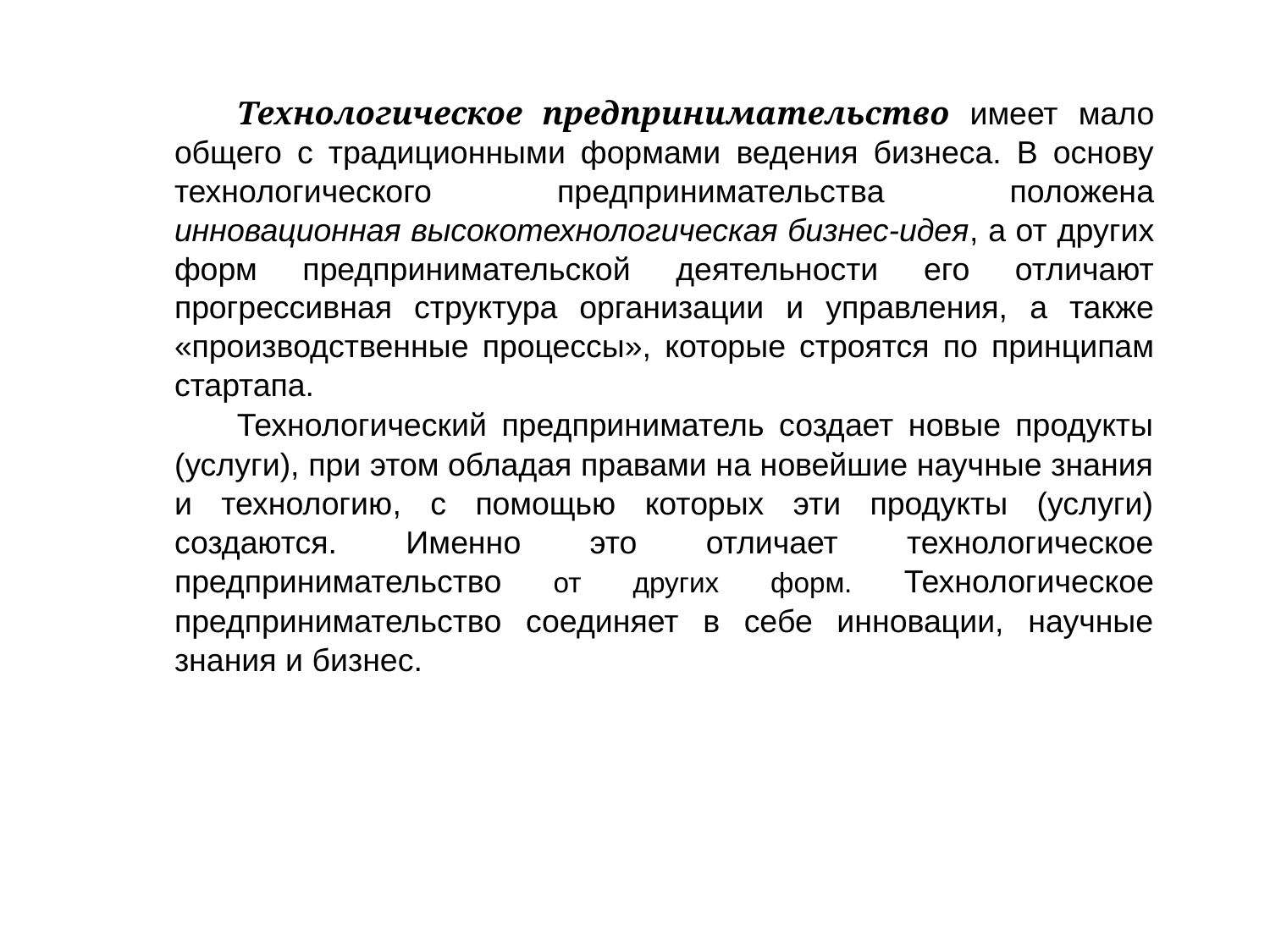

Технологическое предпринимательство имеет мало общего с традиционными формами ведения бизнеса. В основу технологического предпринимательства положена инновационная высокотехнологическая бизнес-идея, а от других форм предпринимательской деятельности его отличают прогрессивная структура организации и управления, а также «производственные процессы», которые строятся по принципам стартапа.
Технологический предприниматель создает новые продукты (услуги), при этом обладая правами на новейшие научные знания и технологию, с помощью которых эти продукты (услуги) создаются. Именно это отличает технологическое предпринимательство от других форм. Технологическое предпринимательство соединяет в себе инновации, научные знания и бизнес.